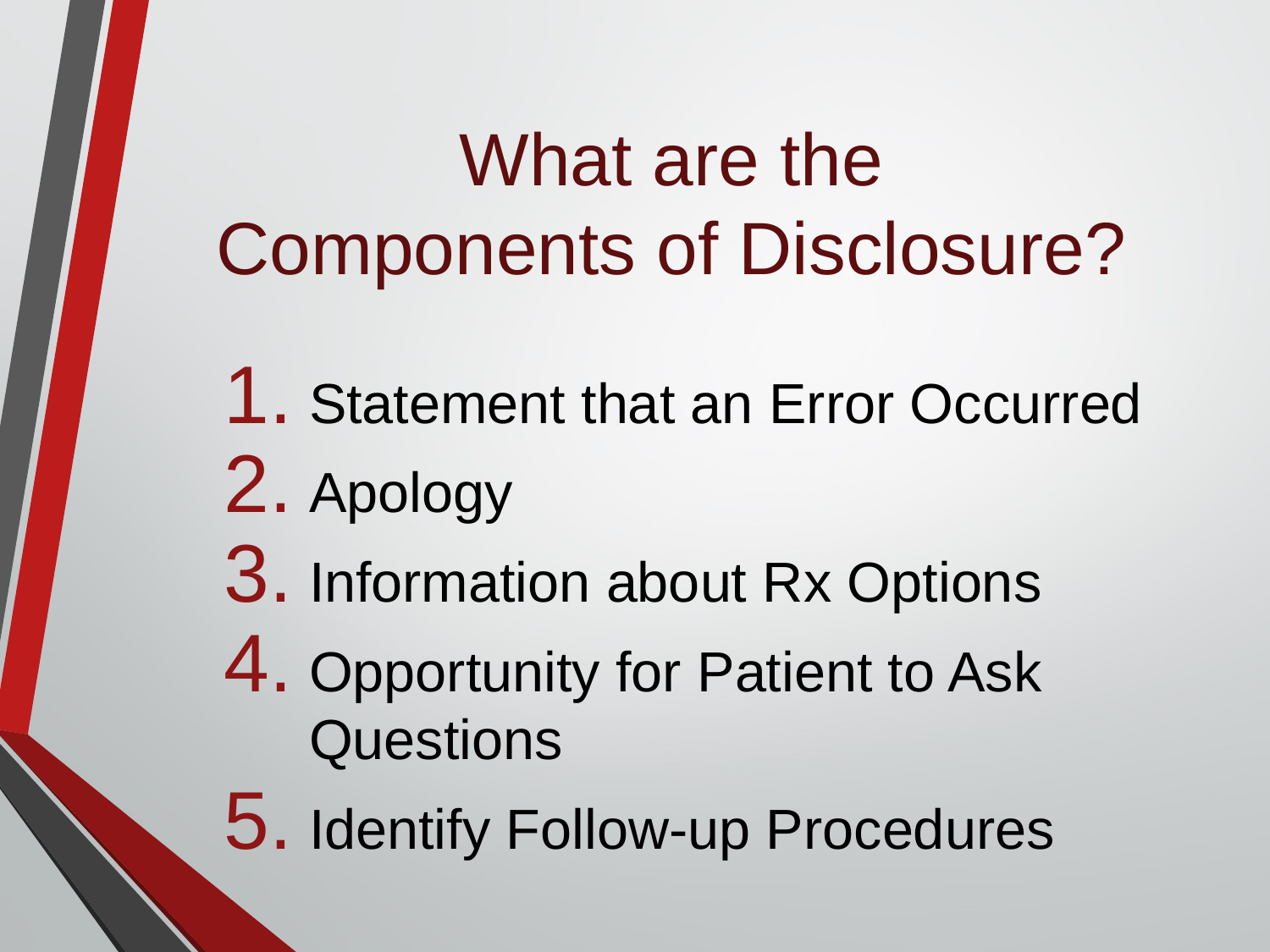

# What are the Components of Disclosure?
Statement that an Error Occurred
Apology
Information about Rx Options
Opportunity for Patient to Ask Questions
Identify Follow-up Procedures